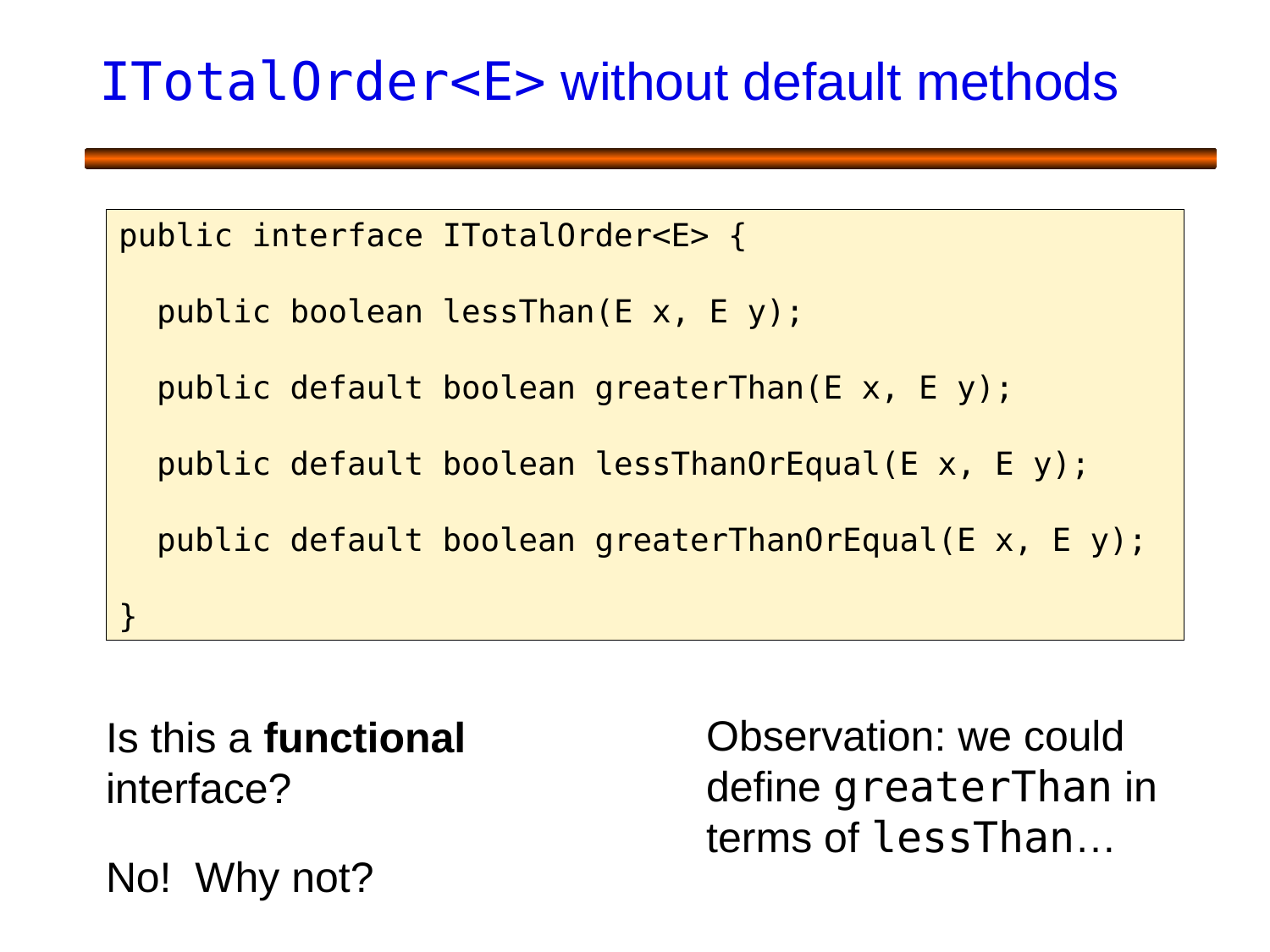

# ITotalOrder<E> without default methods
public interface ITotalOrder<E> {

  public boolean lessThan(E x, E y);

  public default boolean greaterThan(E x, E y);

  public default boolean lessThanOrEqual(E x, E y);

  public default boolean greaterThanOrEqual(E x, E y);

}
Observation: we could define greaterThan in terms of lessThan…
Is this a functional interface?

No!  Why not?